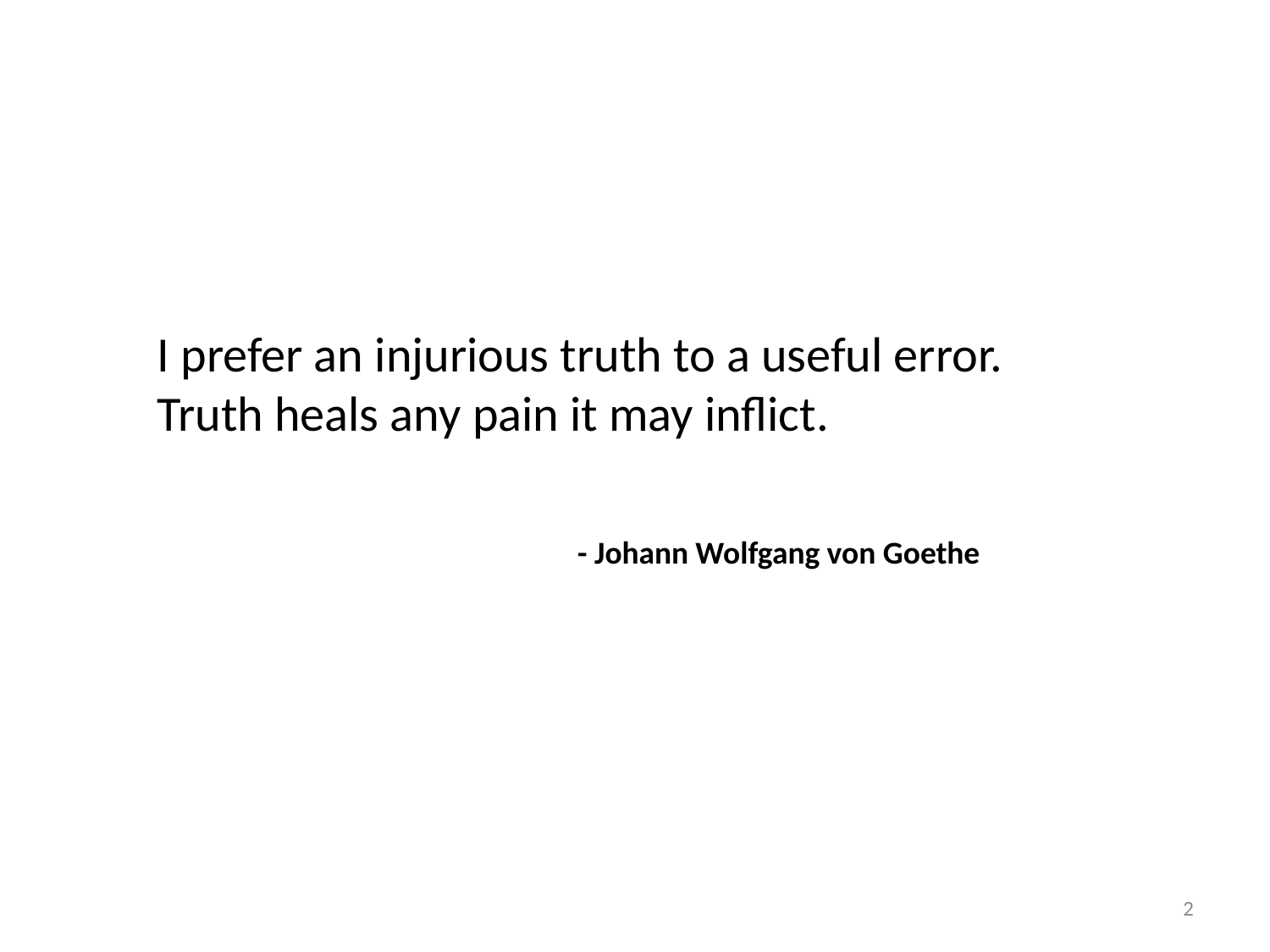

I prefer an injurious truth to a useful error. Truth heals any pain it may inflict.
- Johann Wolfgang von Goethe
2